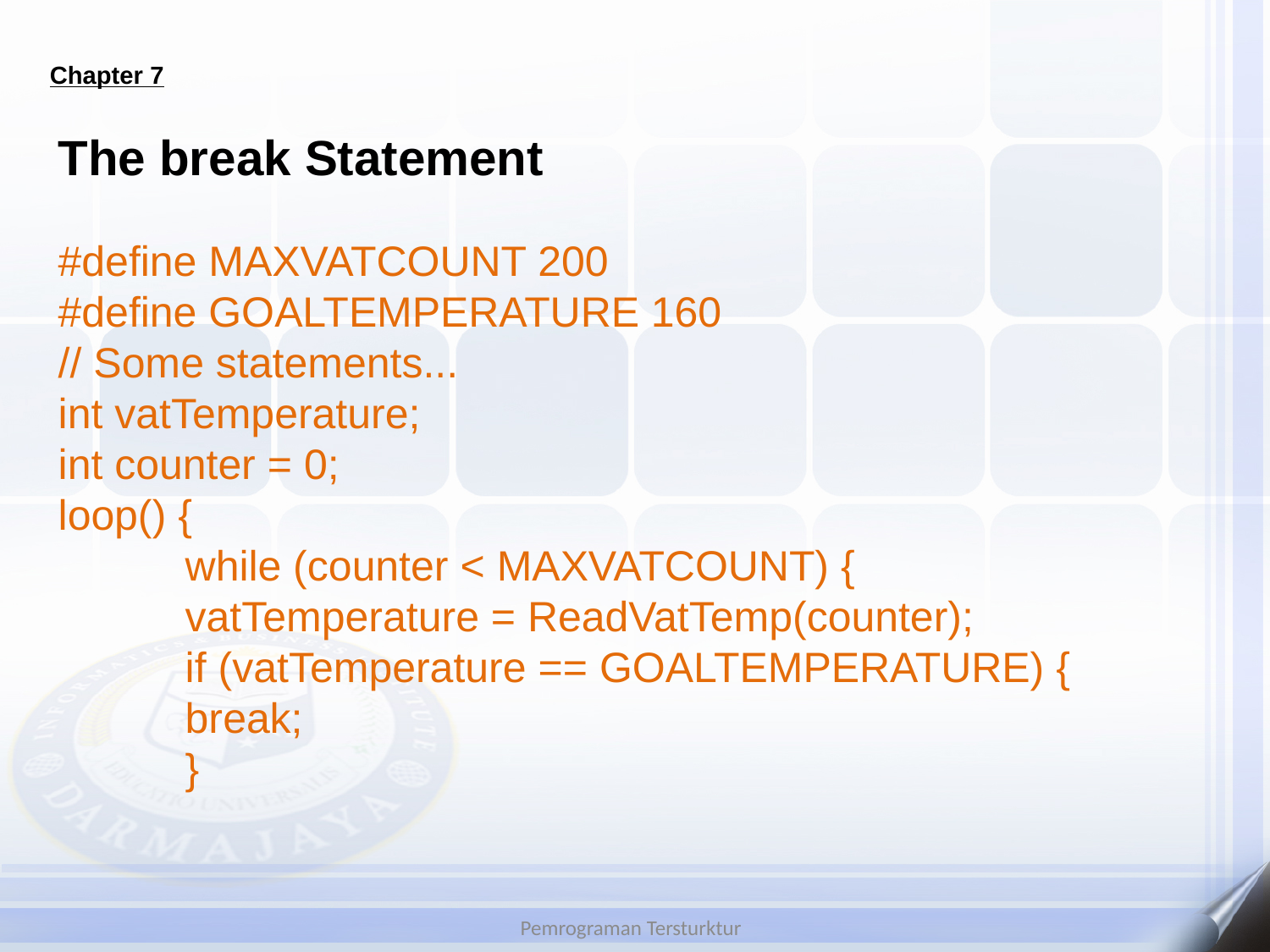

# Chapter 7
The break Statement
#define MAXVATCOUNT 200
#define GOALTEMPERATURE 160
// Some statements...
int vatTemperature;
int counter = 0;
loop() {
 	while (counter < MAXVATCOUNT) {
 	vatTemperature = ReadVatTemp(counter);
 	if (vatTemperature == GOALTEMPERATURE) {
 	break;
 	}

Pemrograman Tersturktur